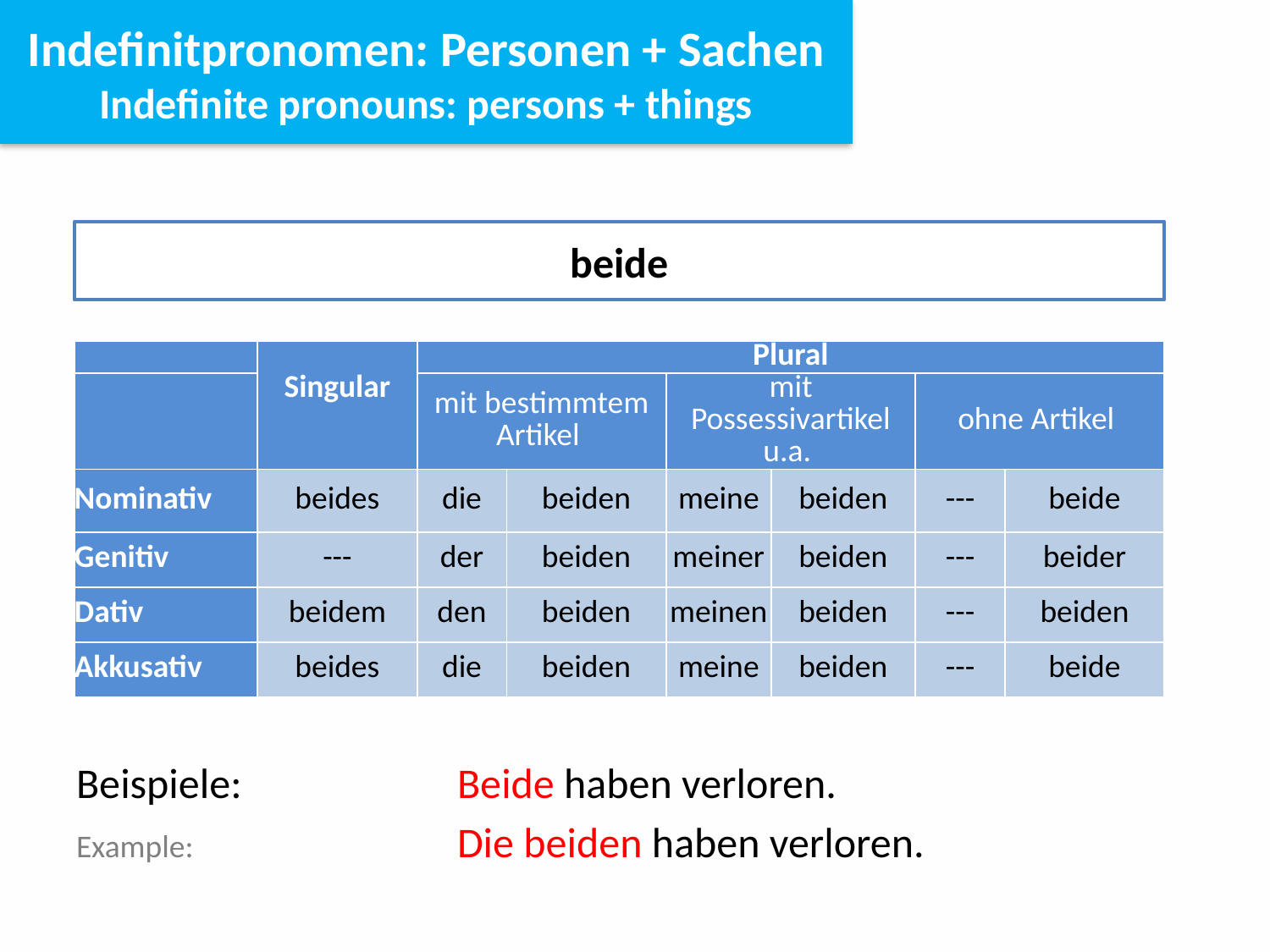

Indefinitpronomen: Personen + Sachen
Indefinite pronouns: persons + things
beide

Beispiele:		Beide haben verloren.
Example:			Die beiden haben verloren.

|  | Singular | Plural |  |  |  |  |  |
| --- | --- | --- | --- | --- | --- | --- | --- |
|  |  | mit bestimmtem Artikel |  | mit Possessivartikel u.a. |  | ohne Artikel |  |
| Nominativ | beides | die | beiden | meine | beiden | --- | beide |
| Genitiv | --- | der | beiden | meiner | beiden | --- | beider |
| Dativ | beidem | den | beiden | meinen | beiden | --- | beiden |
| Akkusativ | beides | die | beiden | meine | beiden | --- | beide |